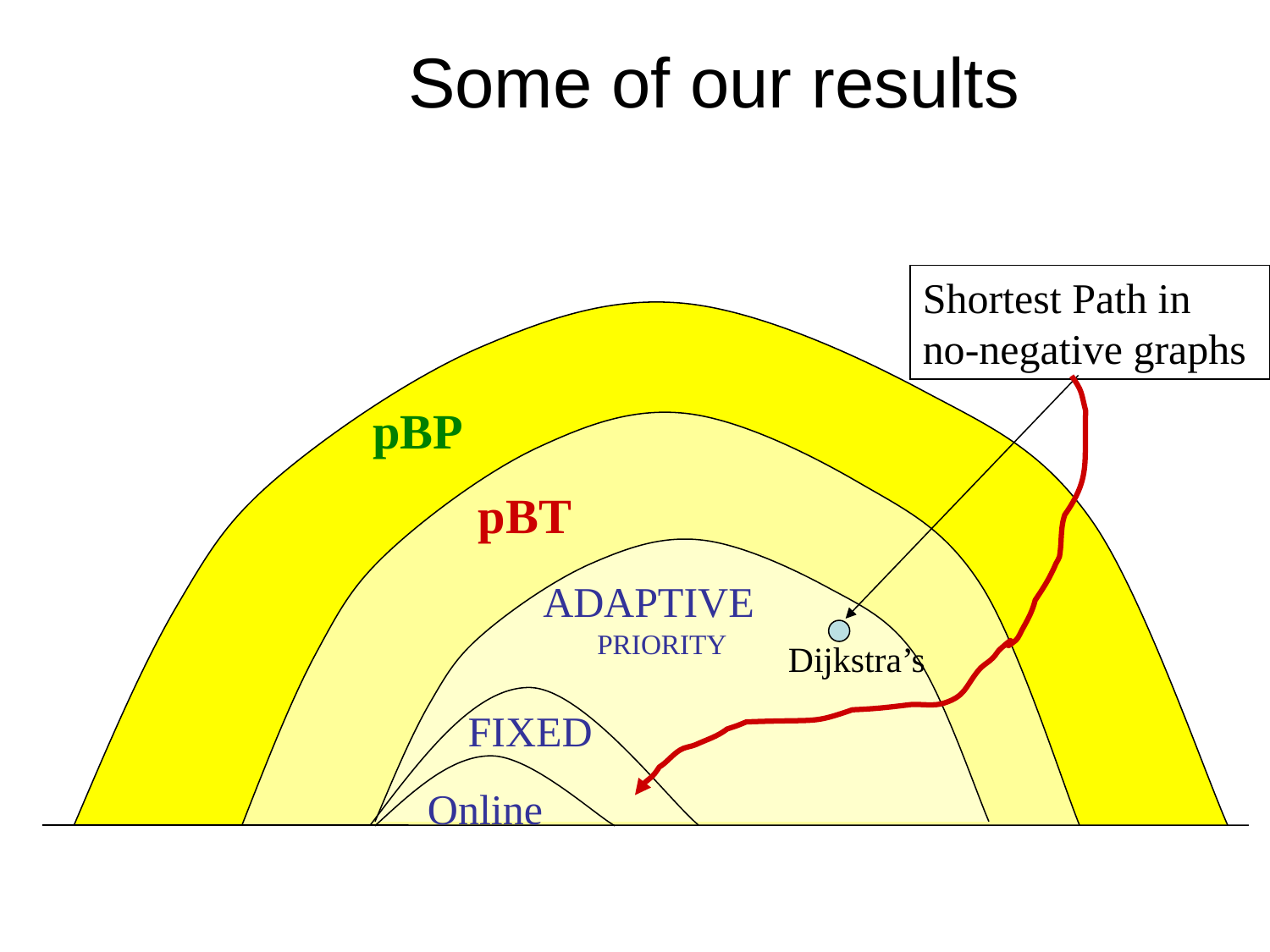

# Some of our results
Shortest Path in  no-negative graphs

Dijkstra’s

pBP

pBT

ADAPTIVE
PRIORITY

FIXED
PRIORITY

Online